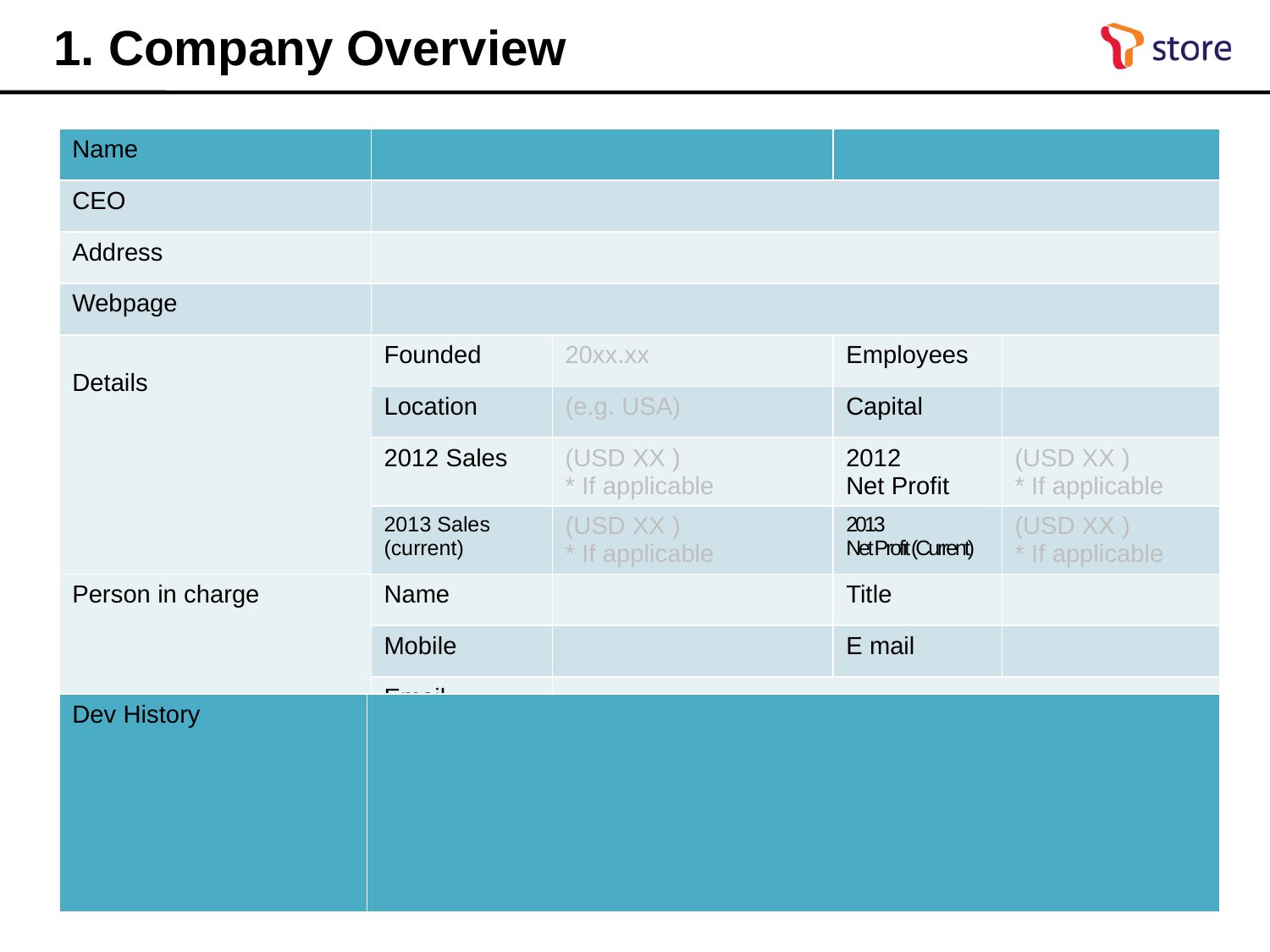

1. Company Overview
| Name |  |  |  |  |
| --- | --- | --- | --- | --- |
| CEO |  |  |  |  |
| Address |  |  |  |  |
| Webpage |  |  |  |  |
| Details | Founded | 20xx.xx | Employees |  |
|  | Location | (e.g. USA) | Capital |  |
|  | 2012 Sales | (USD XX ) \* If applicable | 2012 Net Profit | (USD XX ) \* If applicable |
|  | 2013 Sales (current) | (USD XX ) \* If applicable | 2013 Net Profit (Current) | (USD XX ) \* If applicable |
| Person in charge | Name |  | Title |  |
|  | Mobile |  | E mail |  |
|  | Email |  |  |  |
| Dev History |  |
| --- | --- |